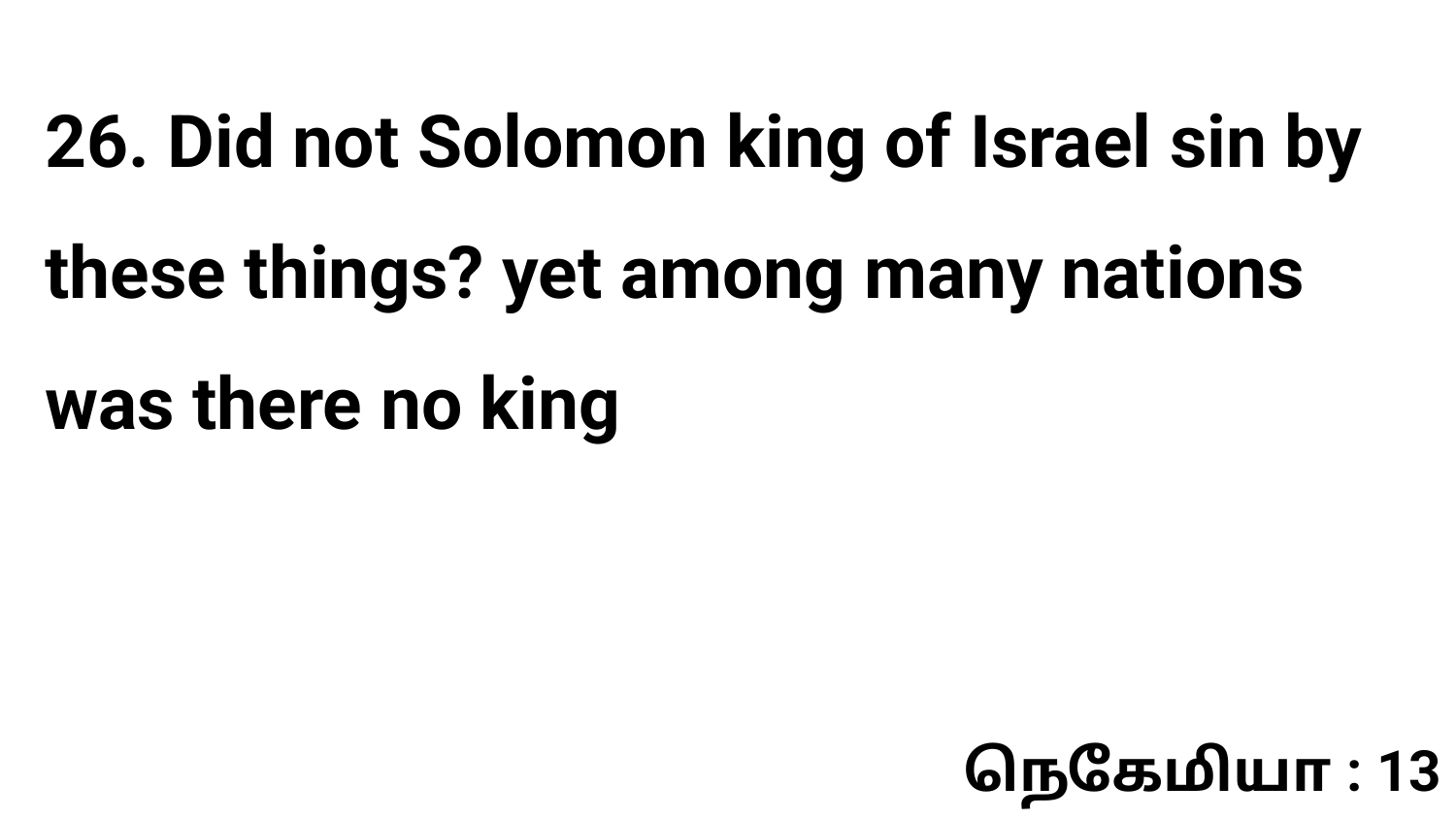

26. Did not Solomon king of Israel sin by these things? yet among many nations was there no king
நெகேமியா : 13